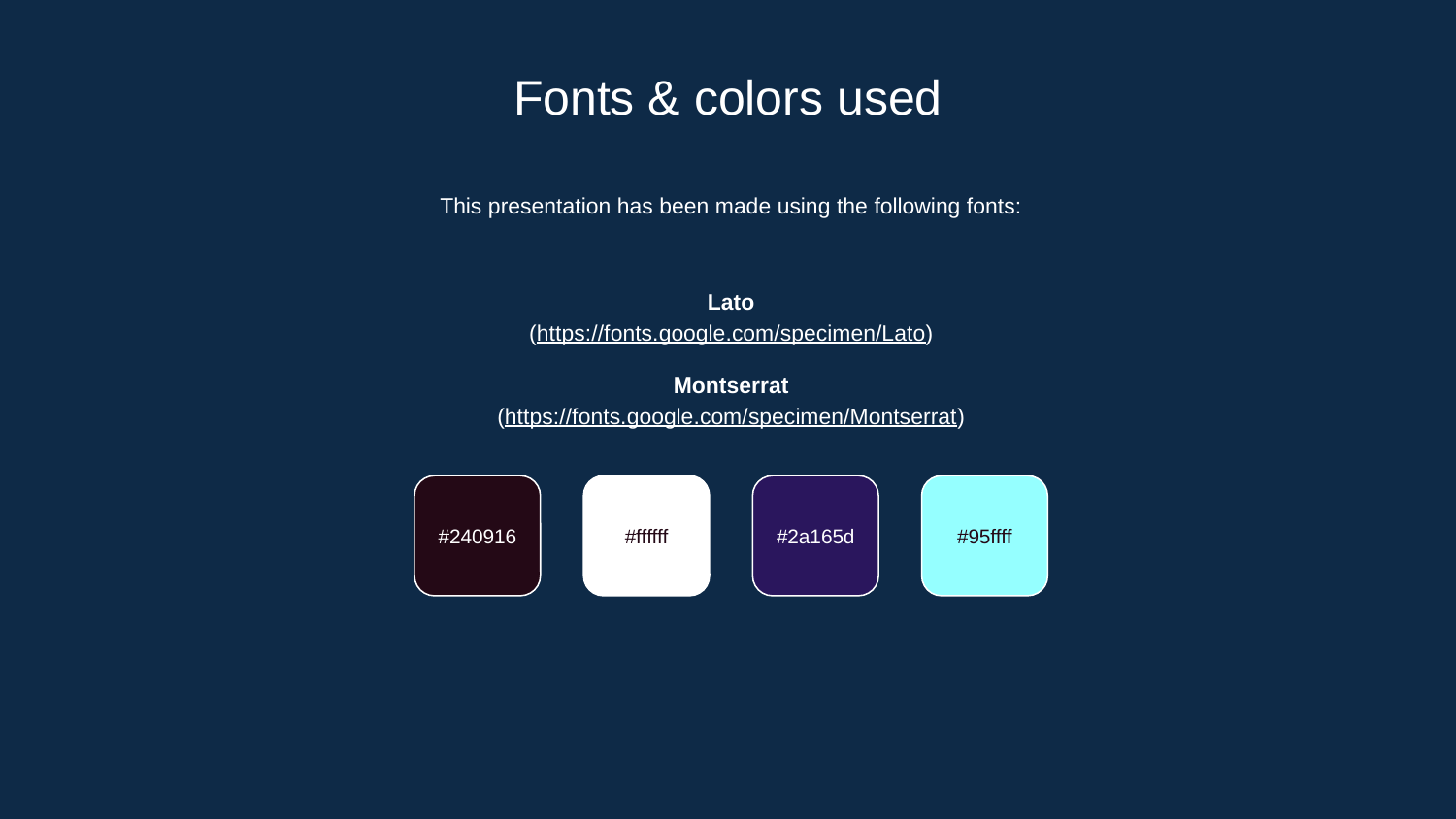

# Fonts & colors used
This presentation has been made using the following fonts:

Lato
(https://fonts.google.com/specimen/Lato)

Montserrat
(https://fonts.google.com/specimen/Montserrat)

#240916
#ffffff
#2a165d
#95ffff